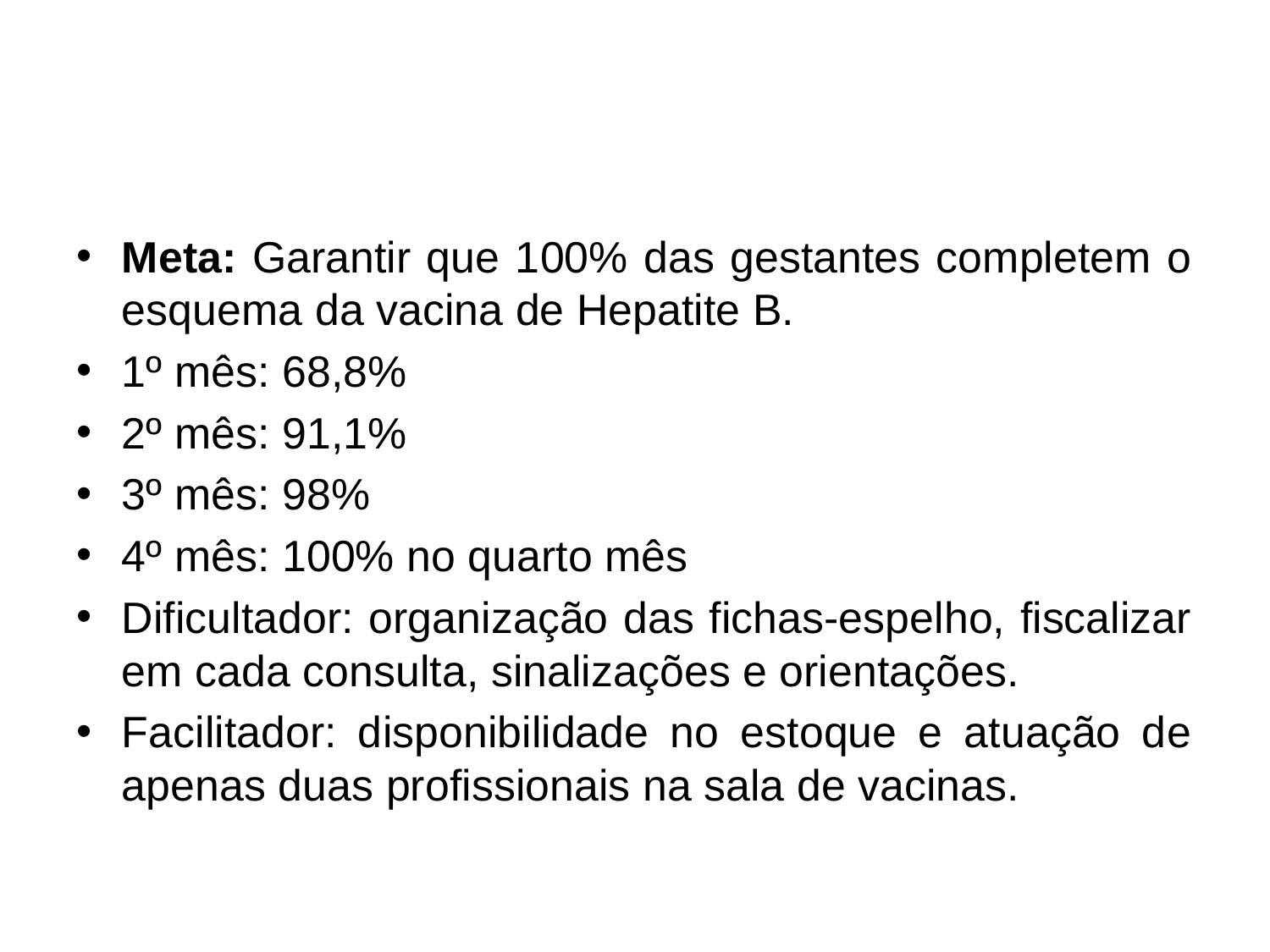

#
Meta: Garantir que 100% das gestantes completem o esquema da vacina de Hepatite B.
1º mês: 68,8%
2º mês: 91,1%
3º mês: 98%
4º mês: 100% no quarto mês
Dificultador: organização das fichas-espelho, fiscalizar em cada consulta, sinalizações e orientações.
Facilitador: disponibilidade no estoque e atuação de apenas duas profissionais na sala de vacinas.